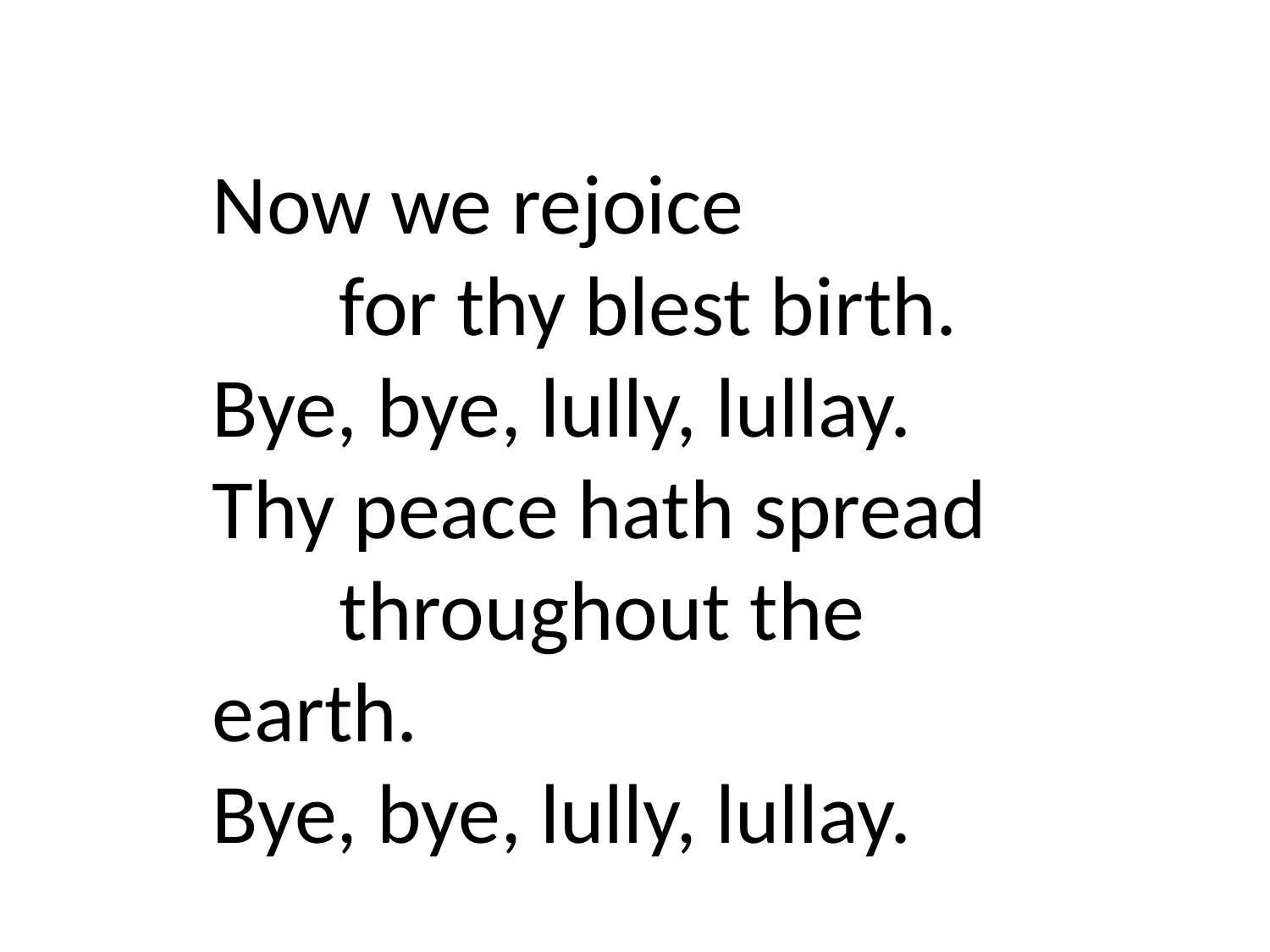

Now we rejoice
	for thy blest birth.
Bye, bye, lully, lullay.
Thy peace hath spread 	throughout the earth.
Bye, bye, lully, lullay.